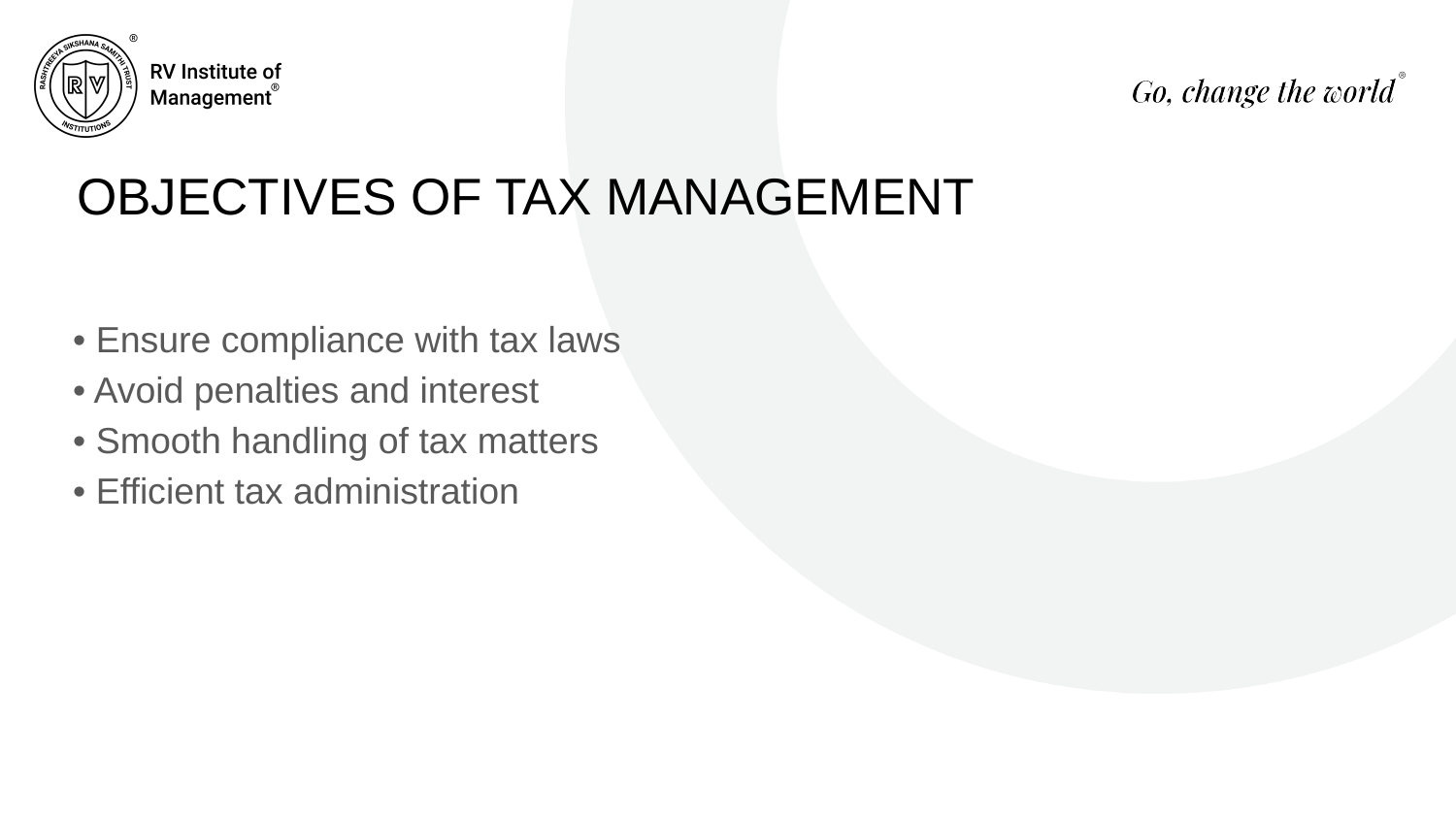

# OBJECTIVES OF TAX MANAGEMENT
• Ensure compliance with tax laws
• Avoid penalties and interest
• Smooth handling of tax matters
• Efficient tax administration